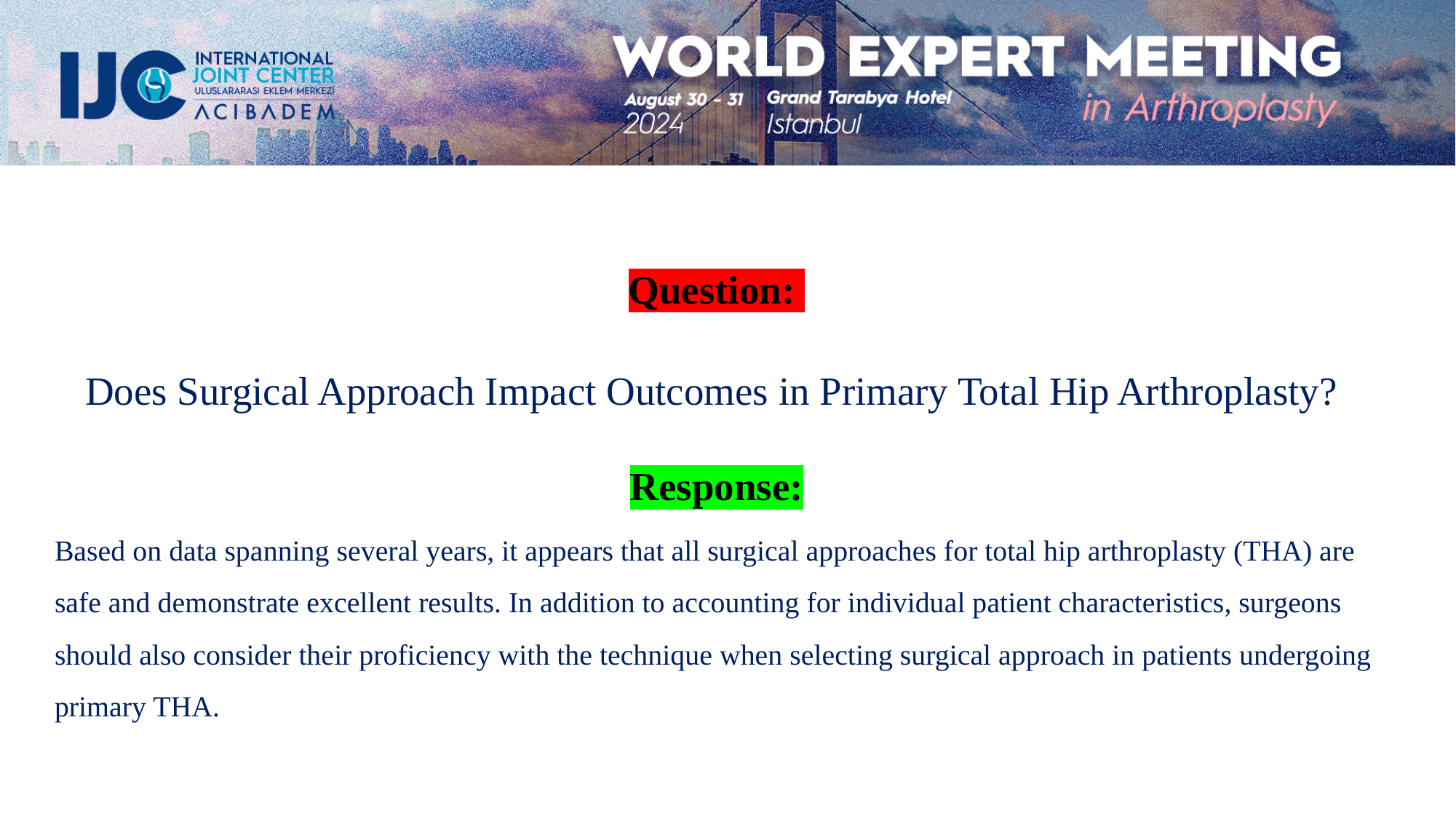

Question:
Does Surgical Approach Impact Outcomes in Primary Total Hip Arthroplasty?

Response:
Based on data spanning several years, it appears that all surgical approaches for total hip arthroplasty (THA) are safe and demonstrate excellent results. In addition to accounting for individual patient characteristics, surgeons should also consider their proficiency with the technique when selecting surgical approach in patients undergoing primary THA.